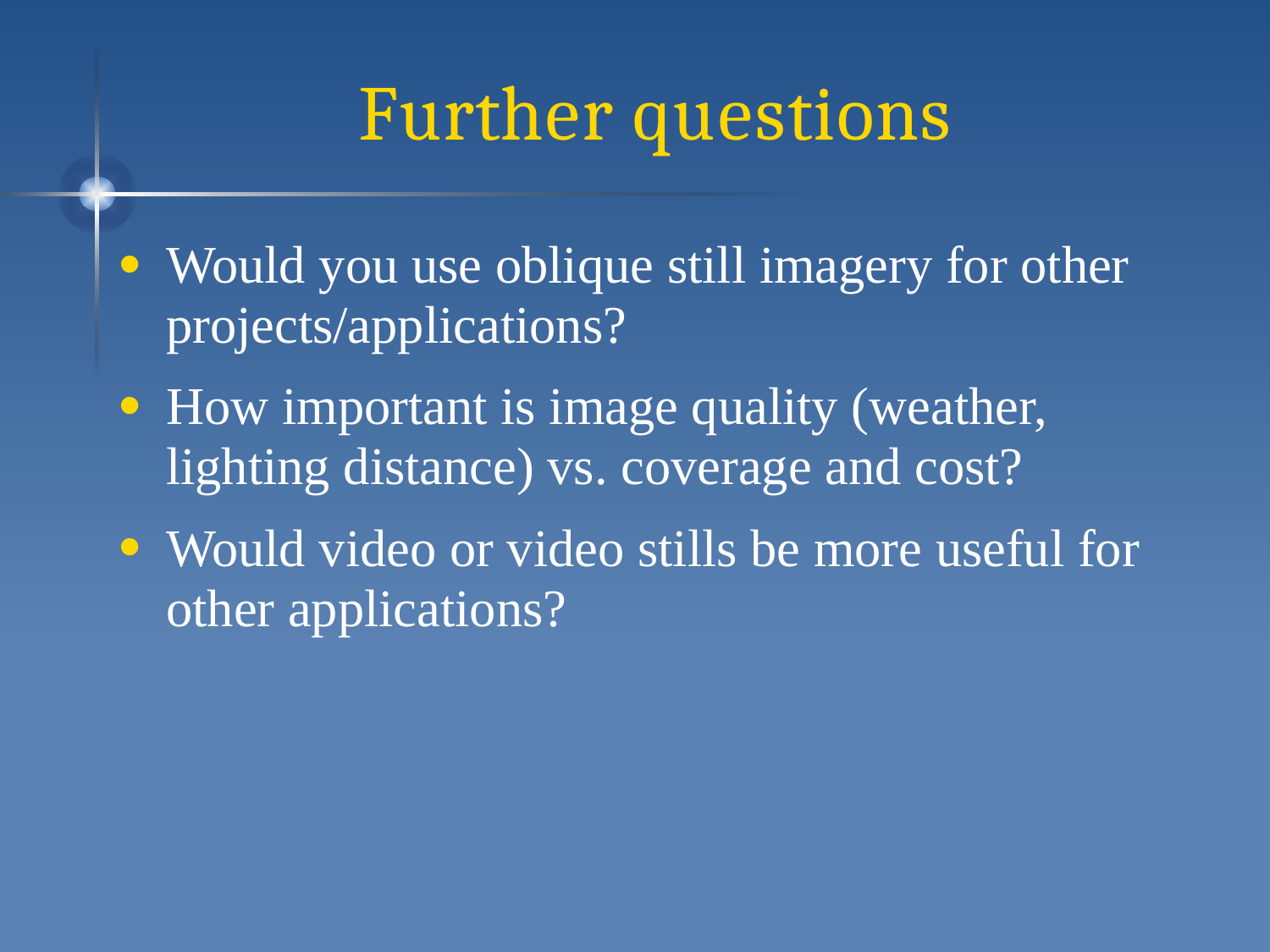

# Further questions
Would you use oblique still imagery for other projects/applications?
How important is image quality (weather, lighting distance) vs. coverage and cost?
Would video or video stills be more useful for other applications?